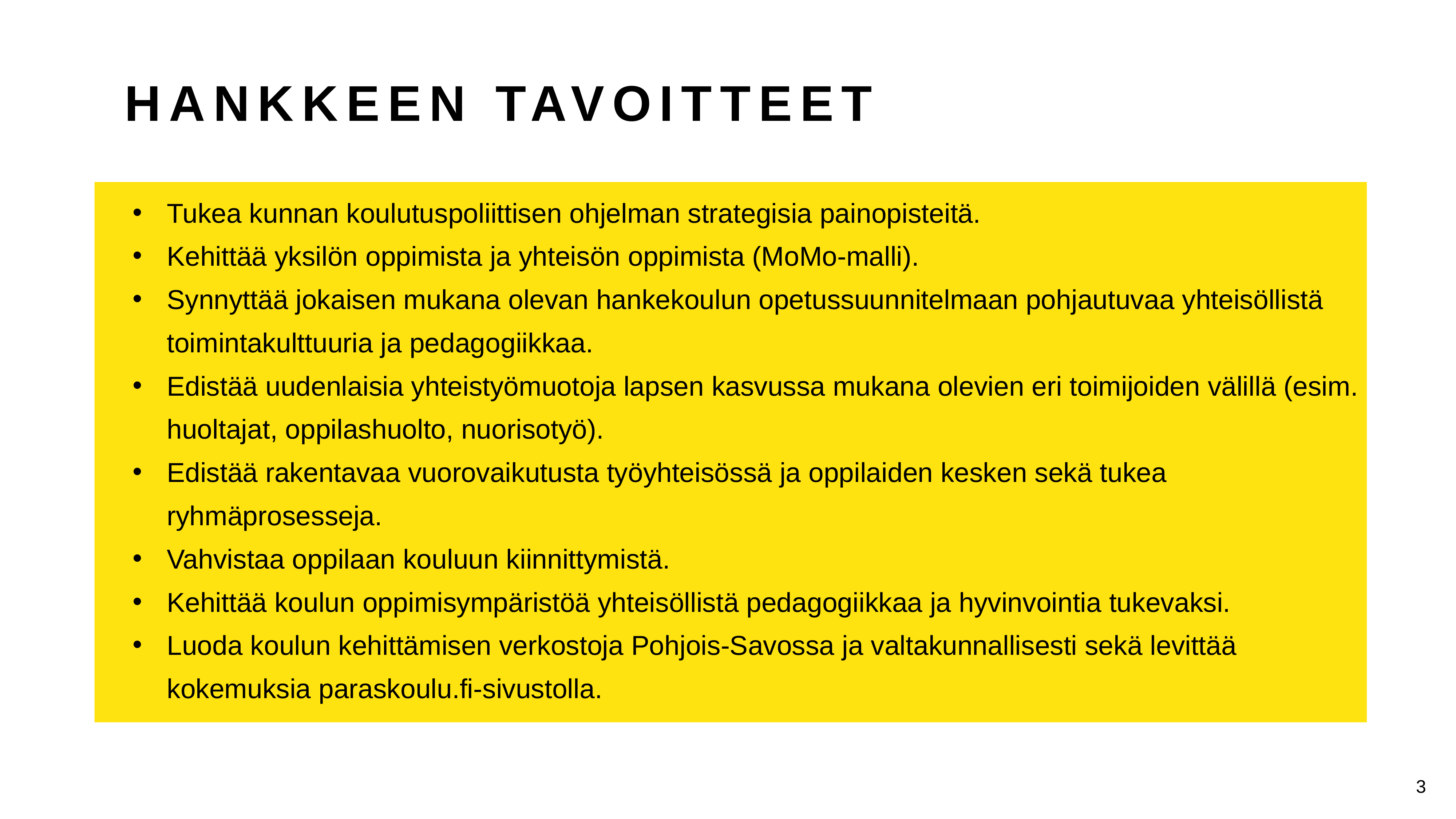

Hankkeen tavoitteet
Tukea kunnan koulutuspoliittisen ohjelman strategisia painopisteitä.
Kehittää yksilön oppimista ja yhteisön oppimista (MoMo-malli).
Synnyttää jokaisen mukana olevan hankekoulun opetussuunnitelmaan pohjautuvaa yhteisöllistä toimintakulttuuria ja pedagogiikkaa.
Edistää uudenlaisia yhteistyömuotoja lapsen kasvussa mukana olevien eri toimijoiden välillä (esim. huoltajat, oppilashuolto, nuorisotyö).
Edistää rakentavaa vuorovaikutusta työyhteisössä ja oppilaiden kesken sekä tukea ryhmäprosesseja.
Vahvistaa oppilaan kouluun kiinnittymistä.
Kehittää koulun oppimisympäristöä yhteisöllistä pedagogiikkaa ja hyvinvointia tukevaksi.
Luoda koulun kehittämisen verkostoja Pohjois-Savossa ja valtakunnallisesti sekä levittää kokemuksia paraskoulu.fi-sivustolla.
3